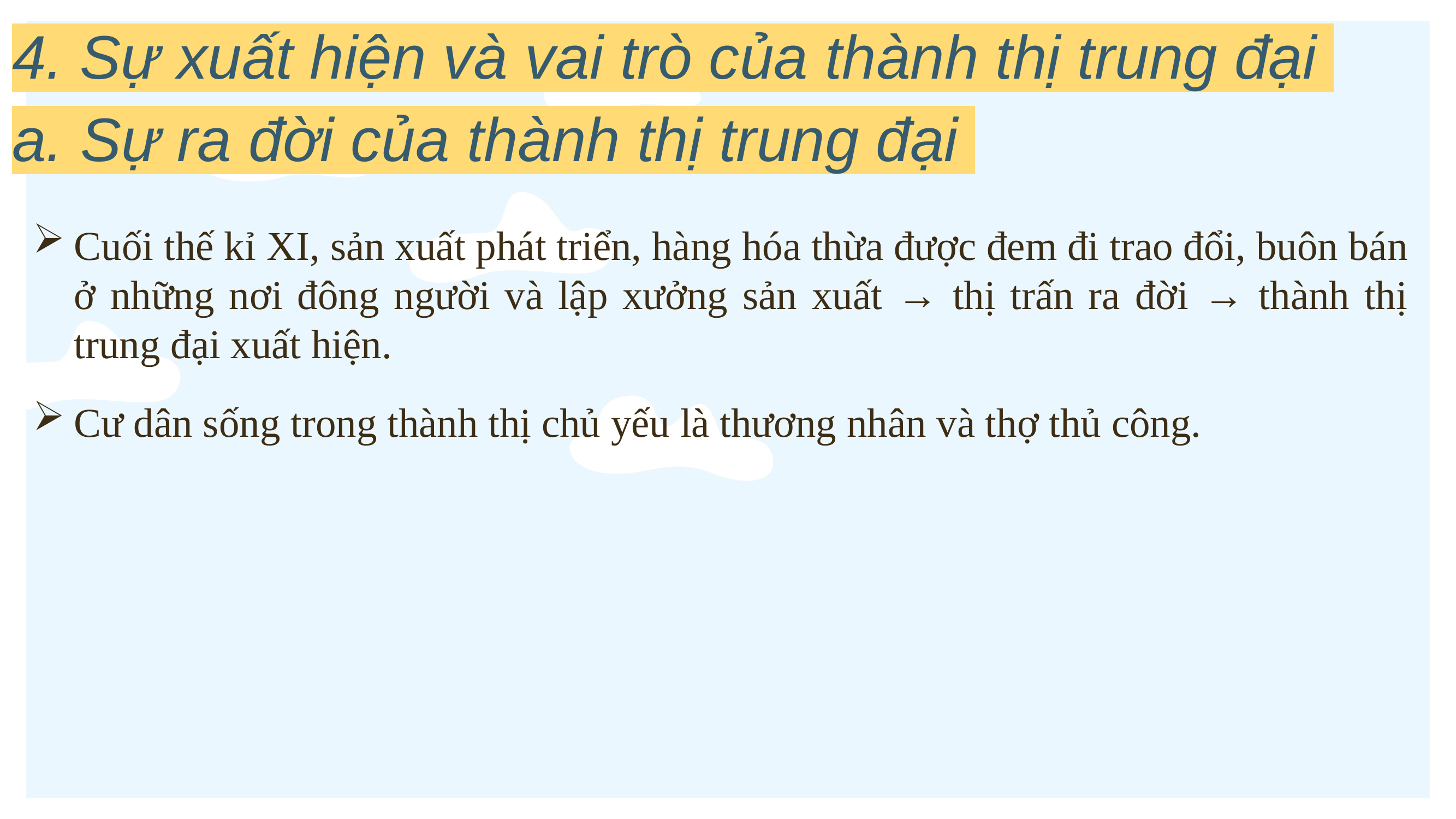

4. Sự xuất hiện và vai trò của thành thị trung đại
a. Sự ra đời của thành thị trung đại
Cuối thế kỉ XI, sản xuất phát triển, hàng hóa thừa được đem đi trao đổi, buôn bán ở những nơi đông người và lập xưởng sản xuất → thị trấn ra đời → thành thị trung đại xuất hiện.
Cư dân sống trong thành thị chủ yếu là thương nhân và thợ thủ công.